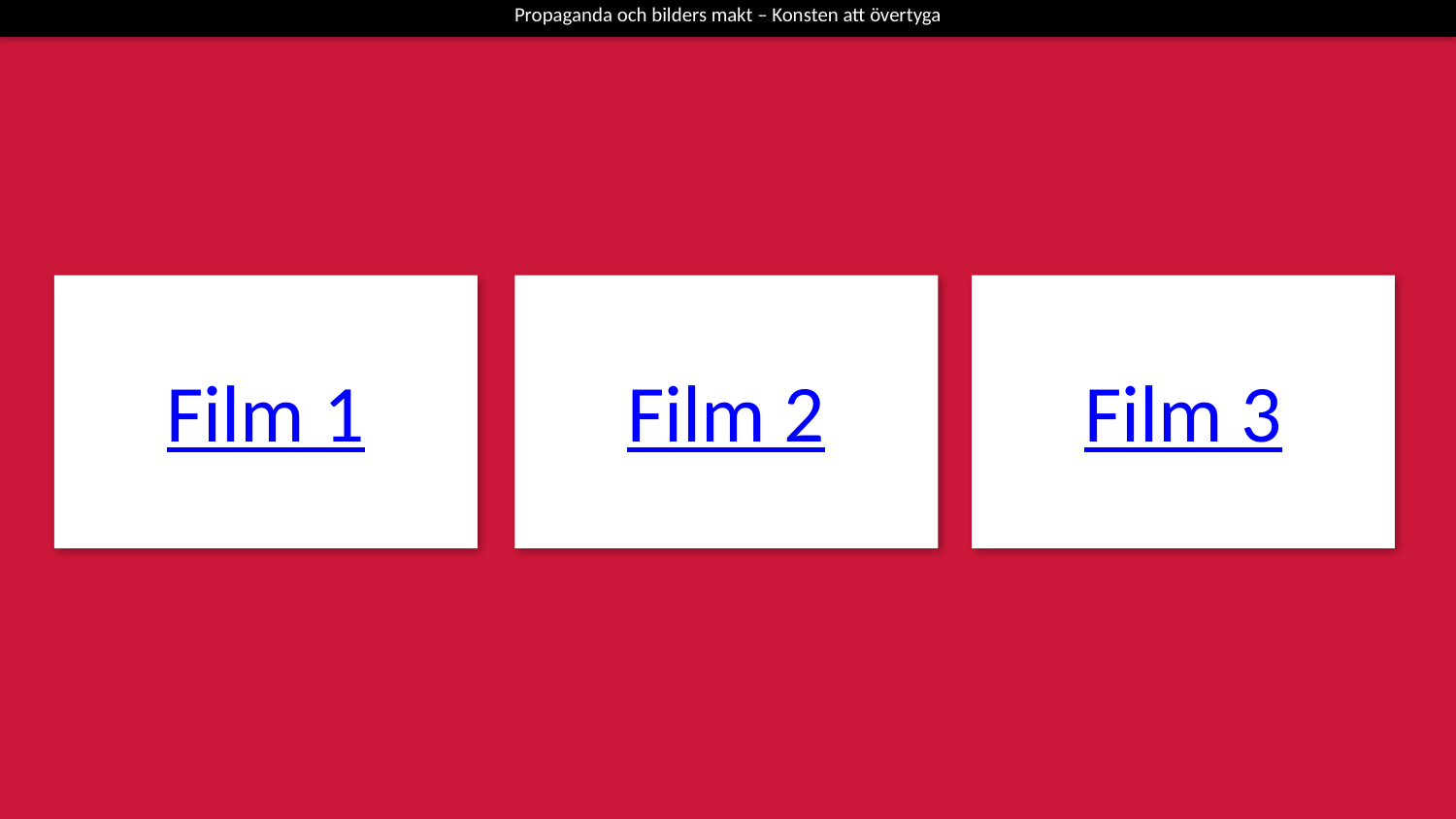

Propaganda och bilders makt – Konsten att övertyga

Film 1
Film 2
Film 3